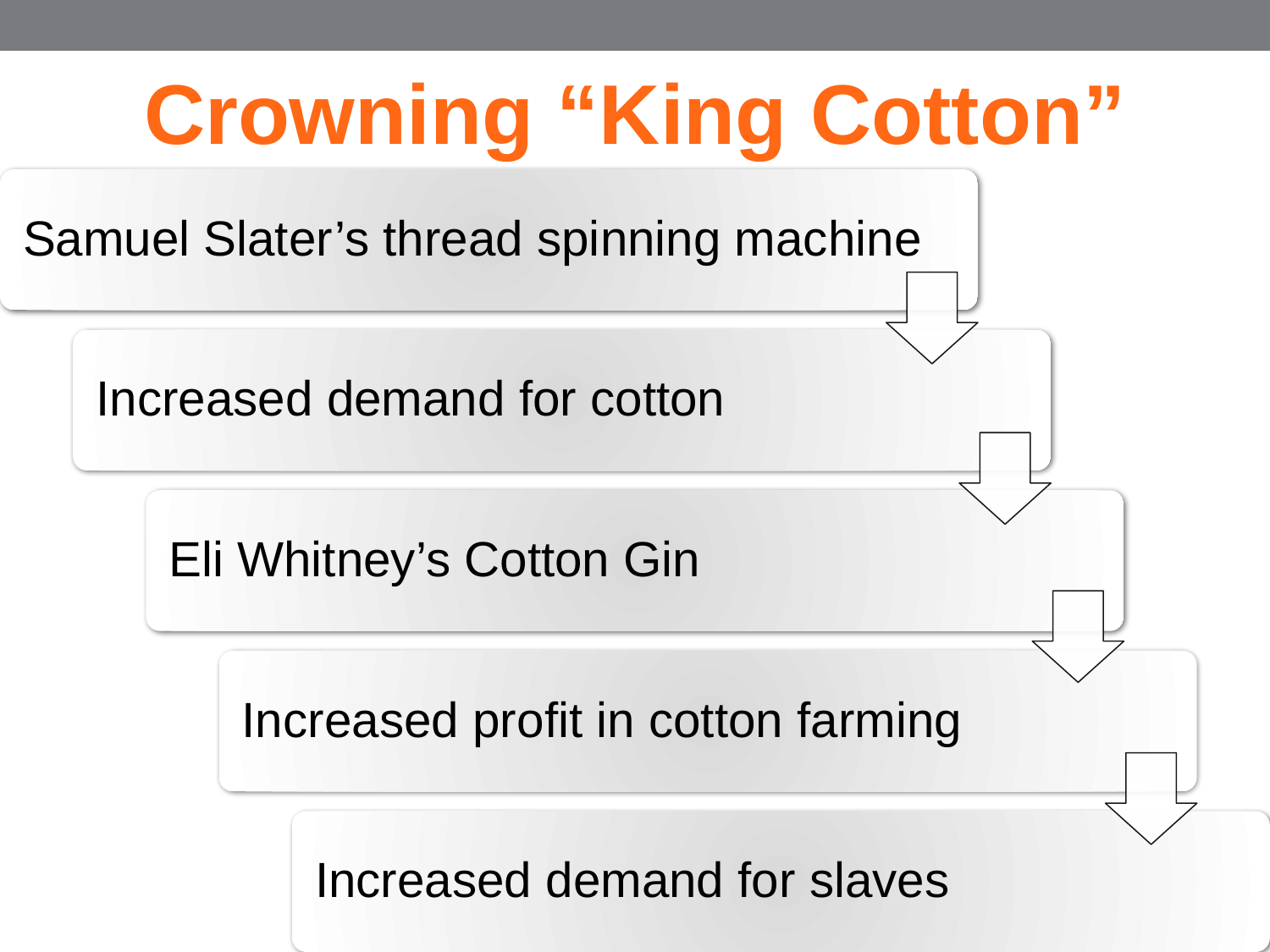

Crowning “King Cotton”
Samuel Slater’s thread spinning machine
Increased demand for cotton
Eli Whitney’s Cotton Gin
Increased profit in cotton farming
Increased demand for slaves